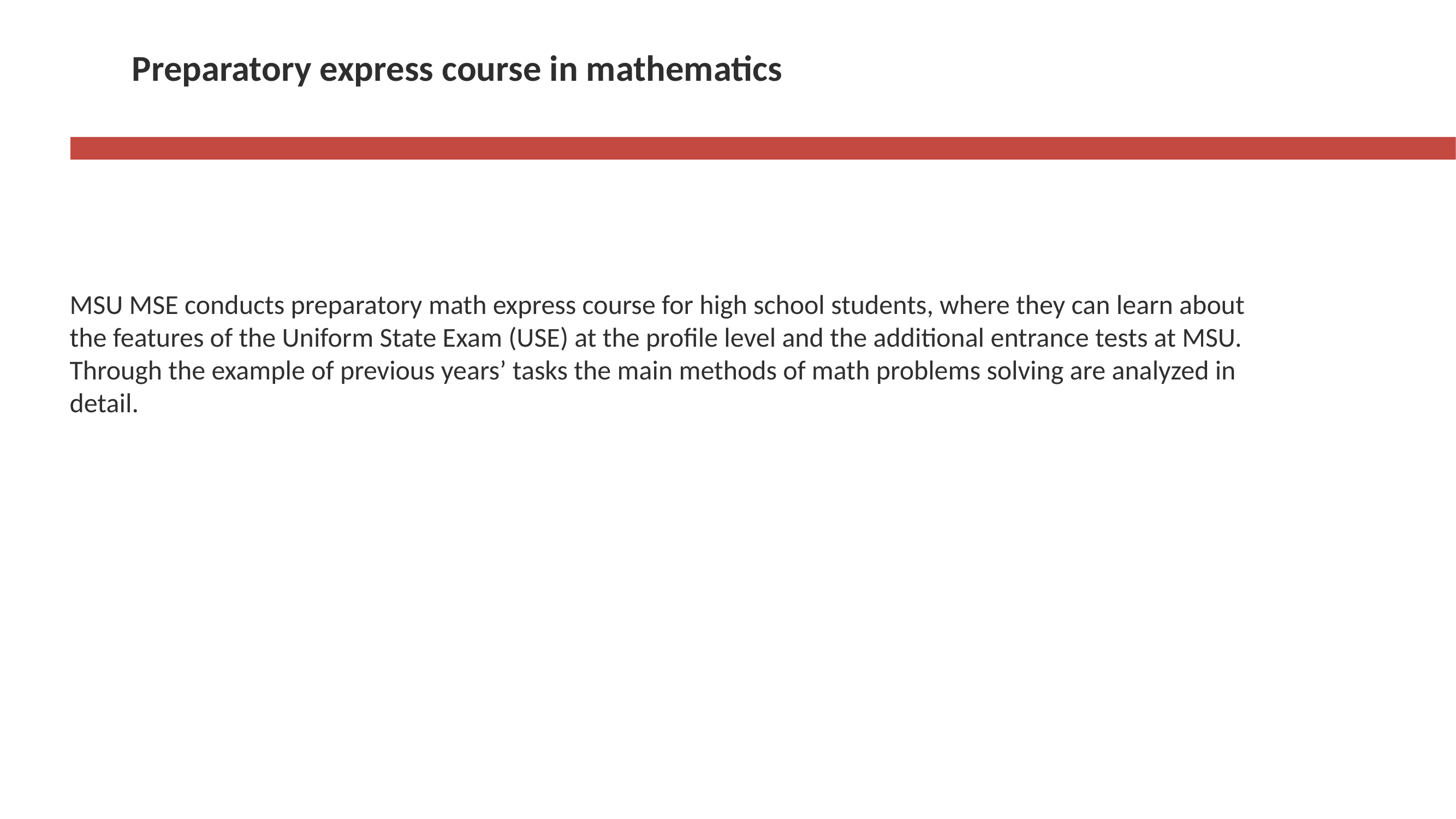

# Preparatory express course in mathematics

MSU MSE conducts preparatory math express course for high school students, where they can learn about the features of the Uniform State Exam (USE) at the profile level and the additional entrance tests at MSU.
Through the example of previous years’ tasks the main methods of math problems solving are analyzed in detail.